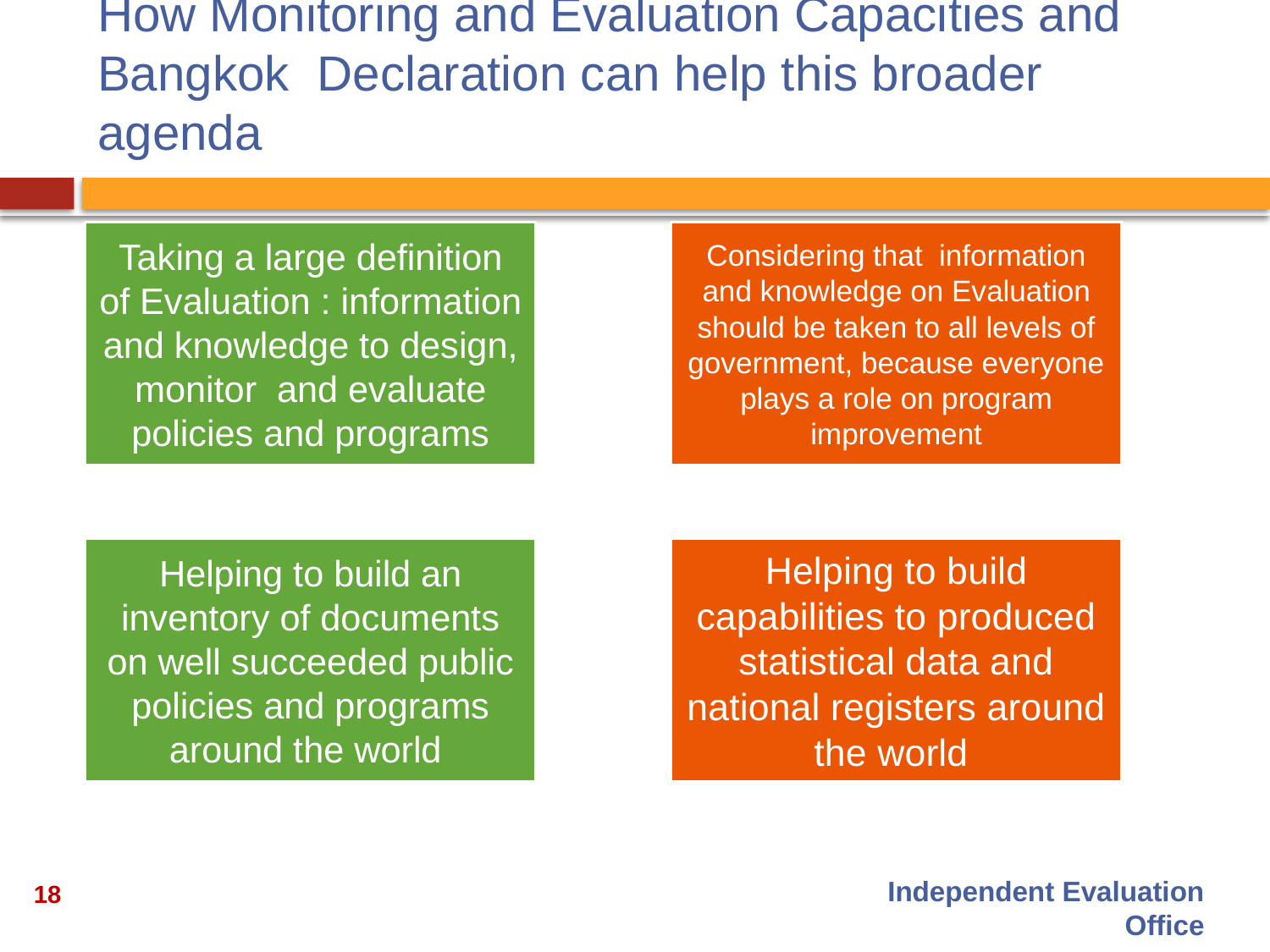

# How Monitoring and Evaluation Capacities and Bangkok  Declaration can help this broader agenda
Taking a large definition of Evaluation : information and knowledge to design, monitor  and evaluate policies and programs
Considering that  information and knowledge on Evaluation should be taken to all levels of government, because everyone plays a role on program improvement
Helping to build an inventory of documents on well succeeded public policies and programs around the world
Helping to build capabilities to produced statistical data and national registers around the world
18